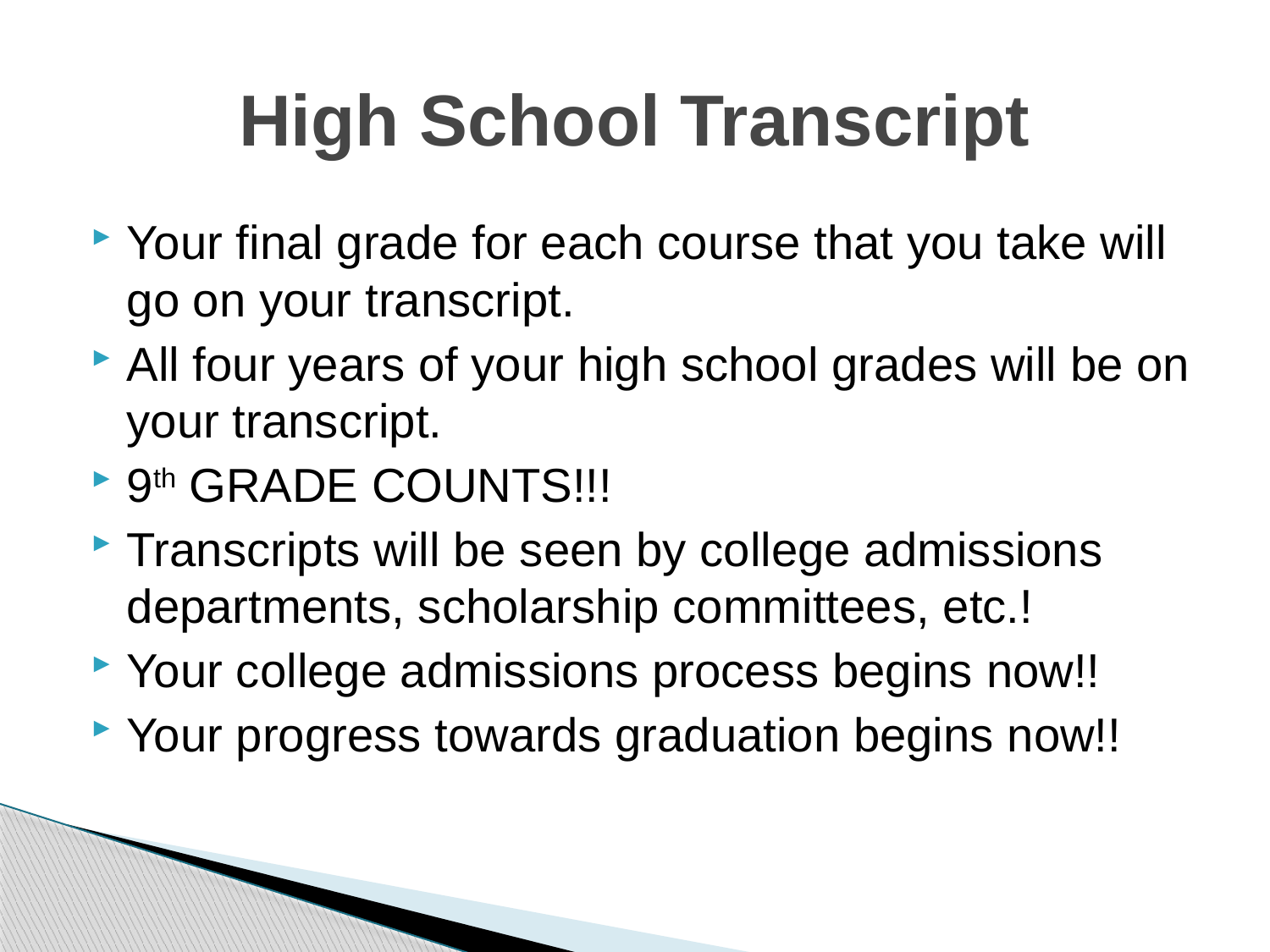

# High School Transcript
Your final grade for each course that you take will go on your transcript.
All four years of your high school grades will be on your transcript.
9th GRADE COUNTS!!!
Transcripts will be seen by college admissions departments, scholarship committees, etc.!
Your college admissions process begins now!!
Your progress towards graduation begins now!!